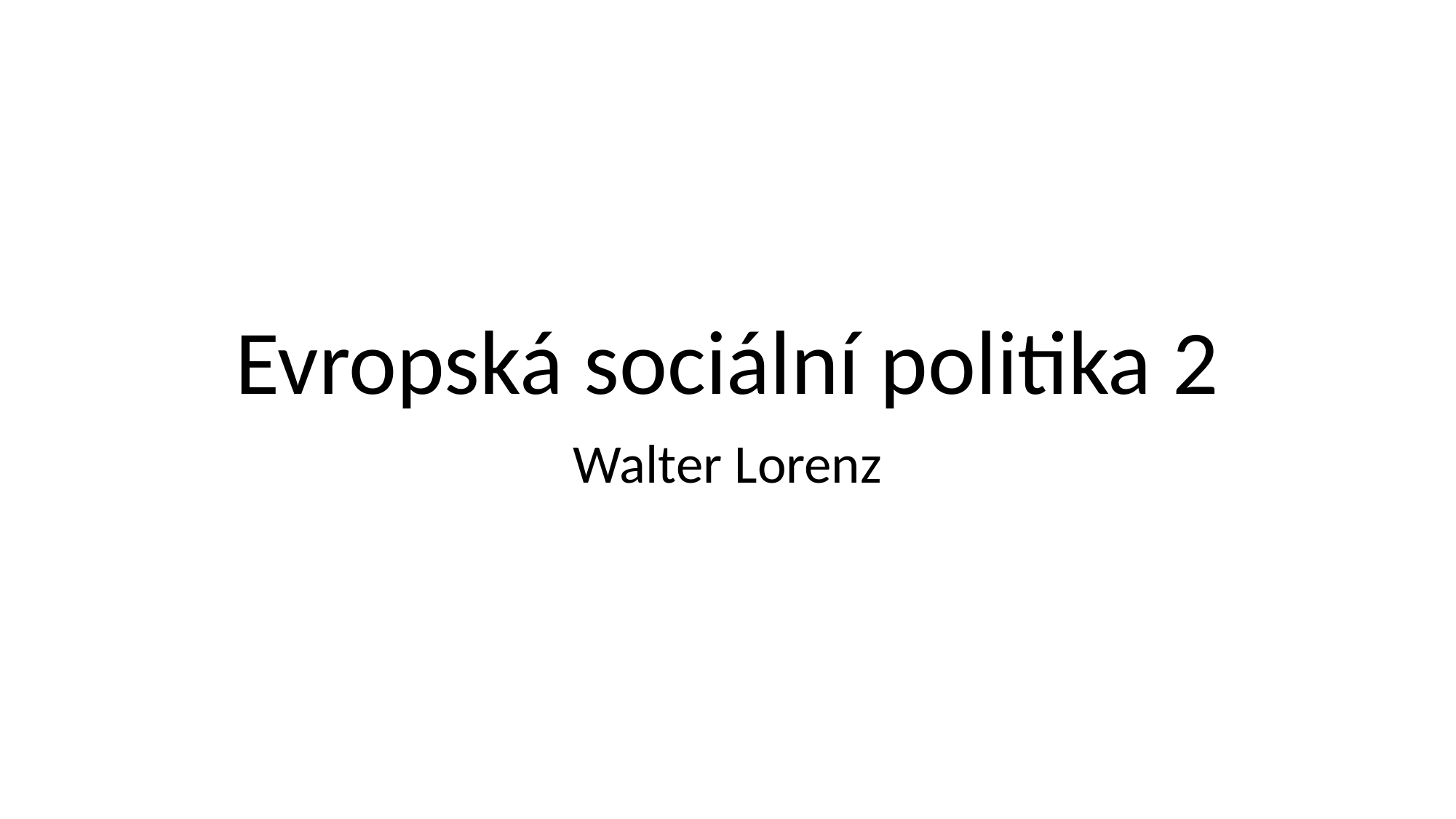

# Evropská sociální politika 2
Walter Lorenz